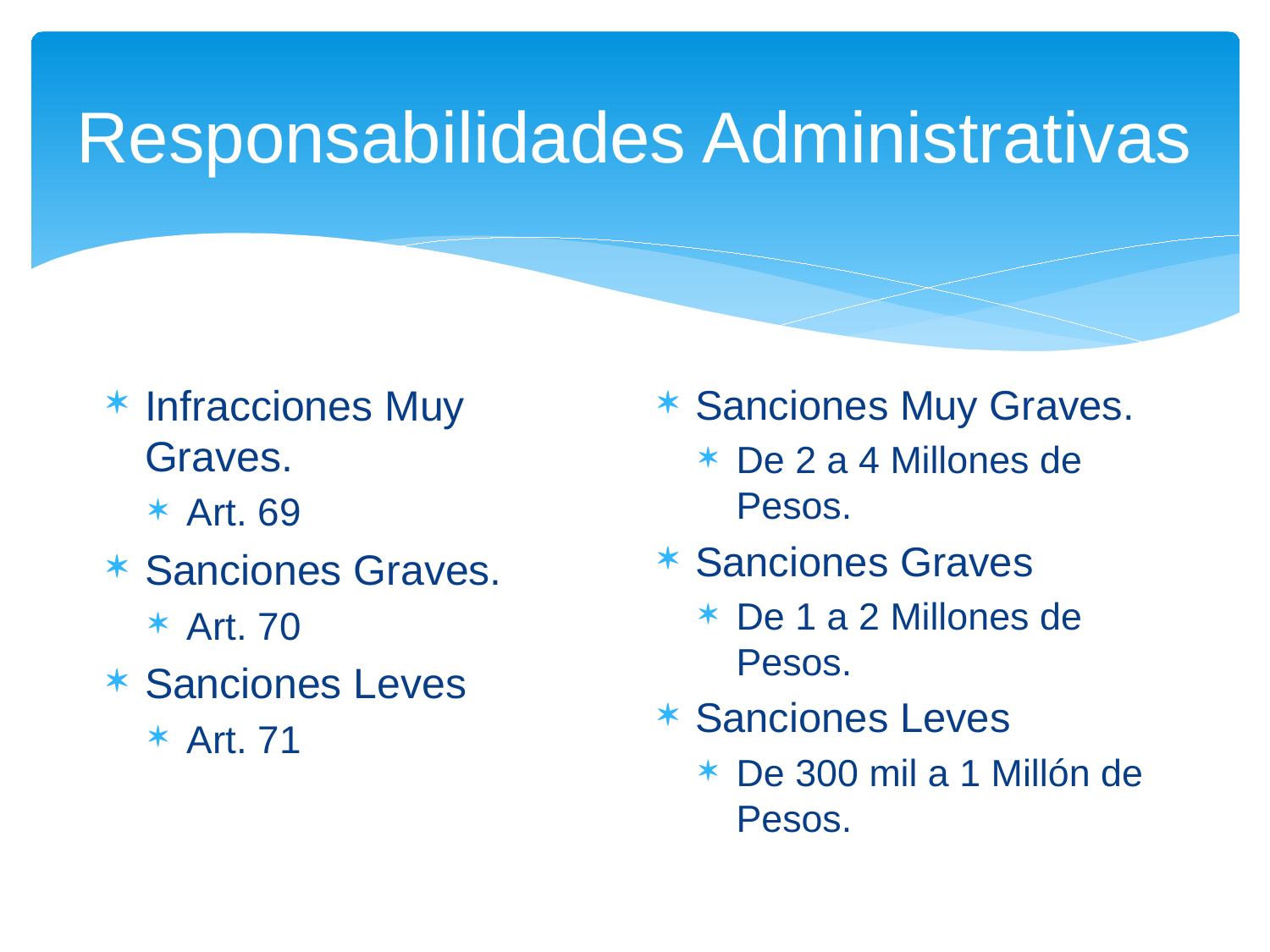

# Responsabilidades Administrativas
Infracciones Muy Graves.
Art. 69
Sanciones Graves.
Art. 70
Sanciones Leves
Art. 71

Sanciones Muy Graves.
De 2 a 4 Millones de Pesos.
Sanciones Graves
De 1 a 2 Millones de Pesos.
Sanciones Leves
De 300 mil a 1 Millón de Pesos.